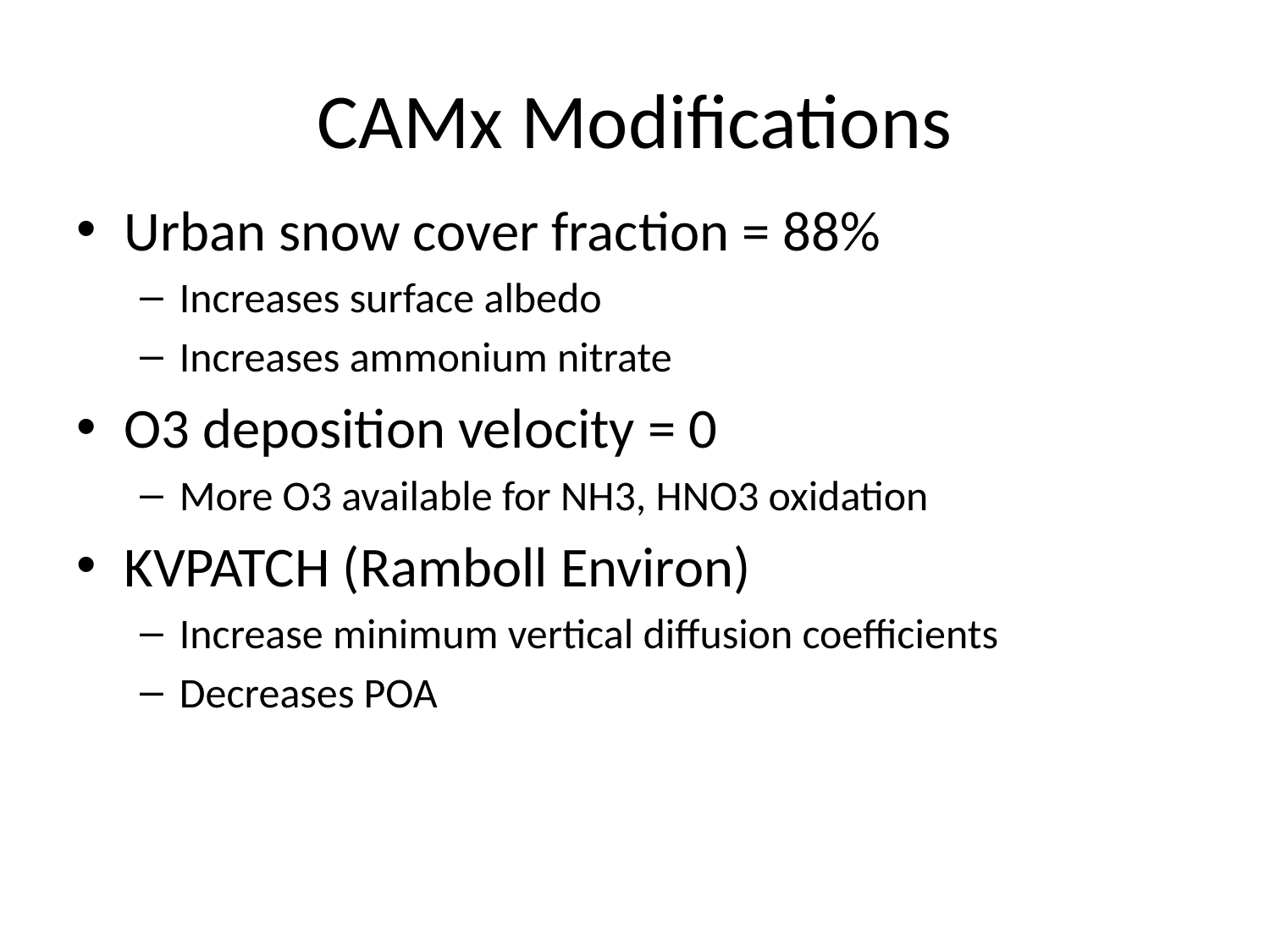

# CAMx Modifications
Urban snow cover fraction = 88%
Increases surface albedo
Increases ammonium nitrate
O3 deposition velocity = 0
More O3 available for NH3, HNO3 oxidation
KVPATCH (Ramboll Environ)
Increase minimum vertical diffusion coefficients
Decreases POA